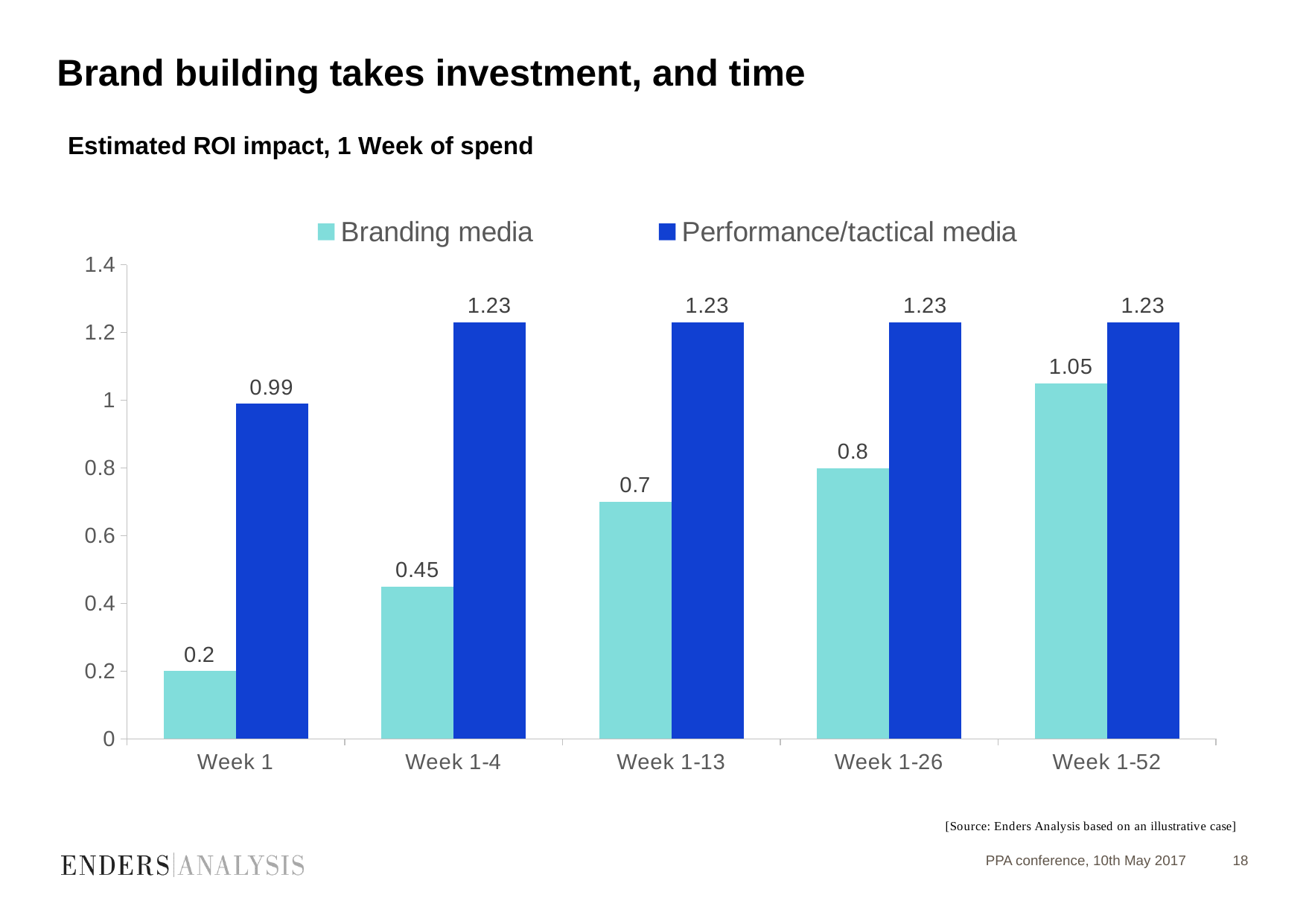

# Brand building takes investment, and time

### Chart

| Category | Branding media | Performance/tactical media  |
|---|---|---|
| Week 1 | 0.2 | 0.99 |
| Week 1-4 | 0.45 | 1.23 |
| Week 1-13 | 0.7 | 1.23 |
| Week 1-26 | 0.8 | 1.23 |
| Week 1-52 | 1.05 | 1.23 |
PPA conference, 10th May 2017
18